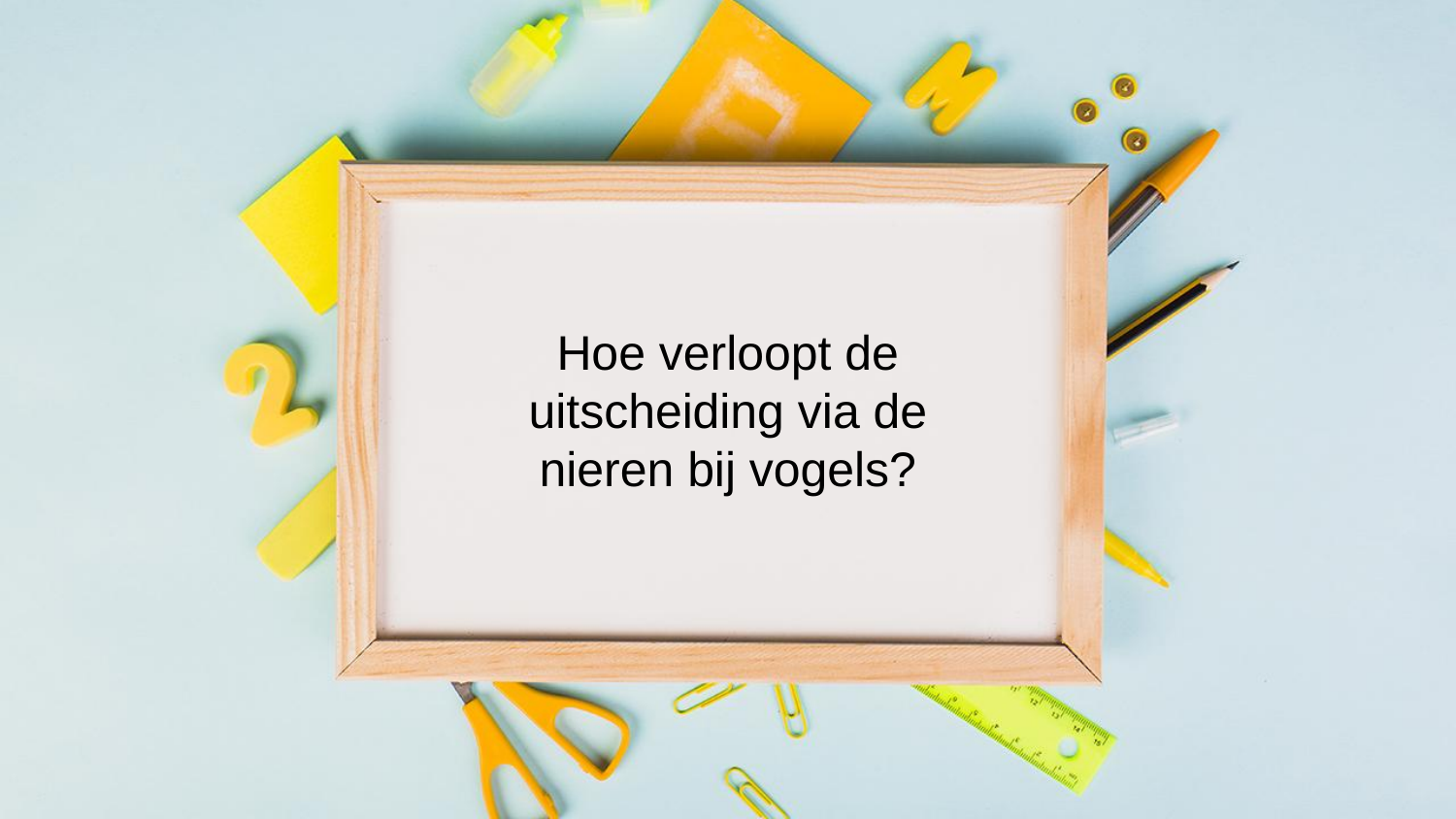

# Hoe verloopt de uitscheiding via de nieren bij vogels?